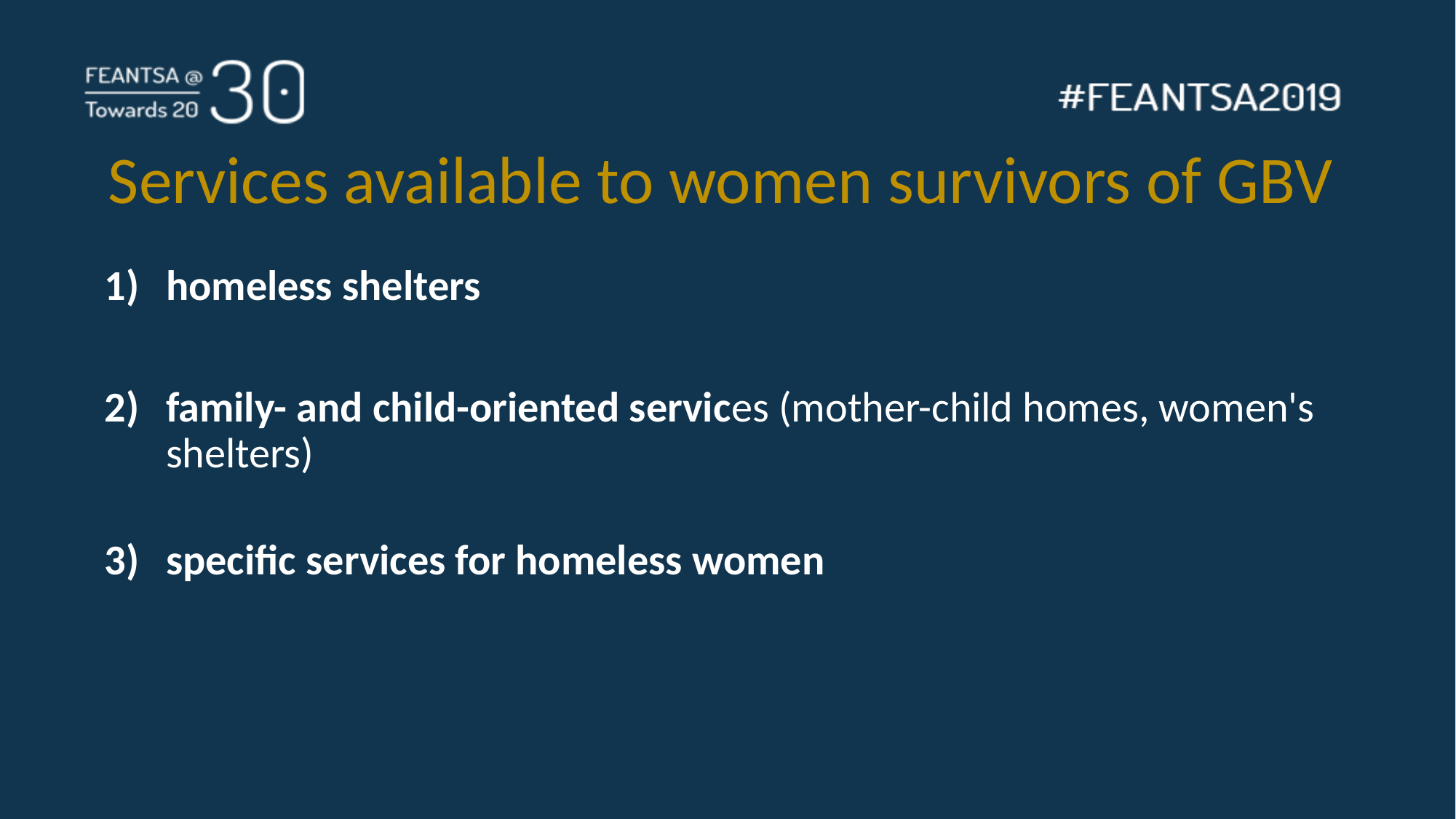

# Services available to women survivors of GBV
homeless shelters

2) 	family- and child-oriented services (mother-child homes, women's shelters)
3)	specific services for homeless women